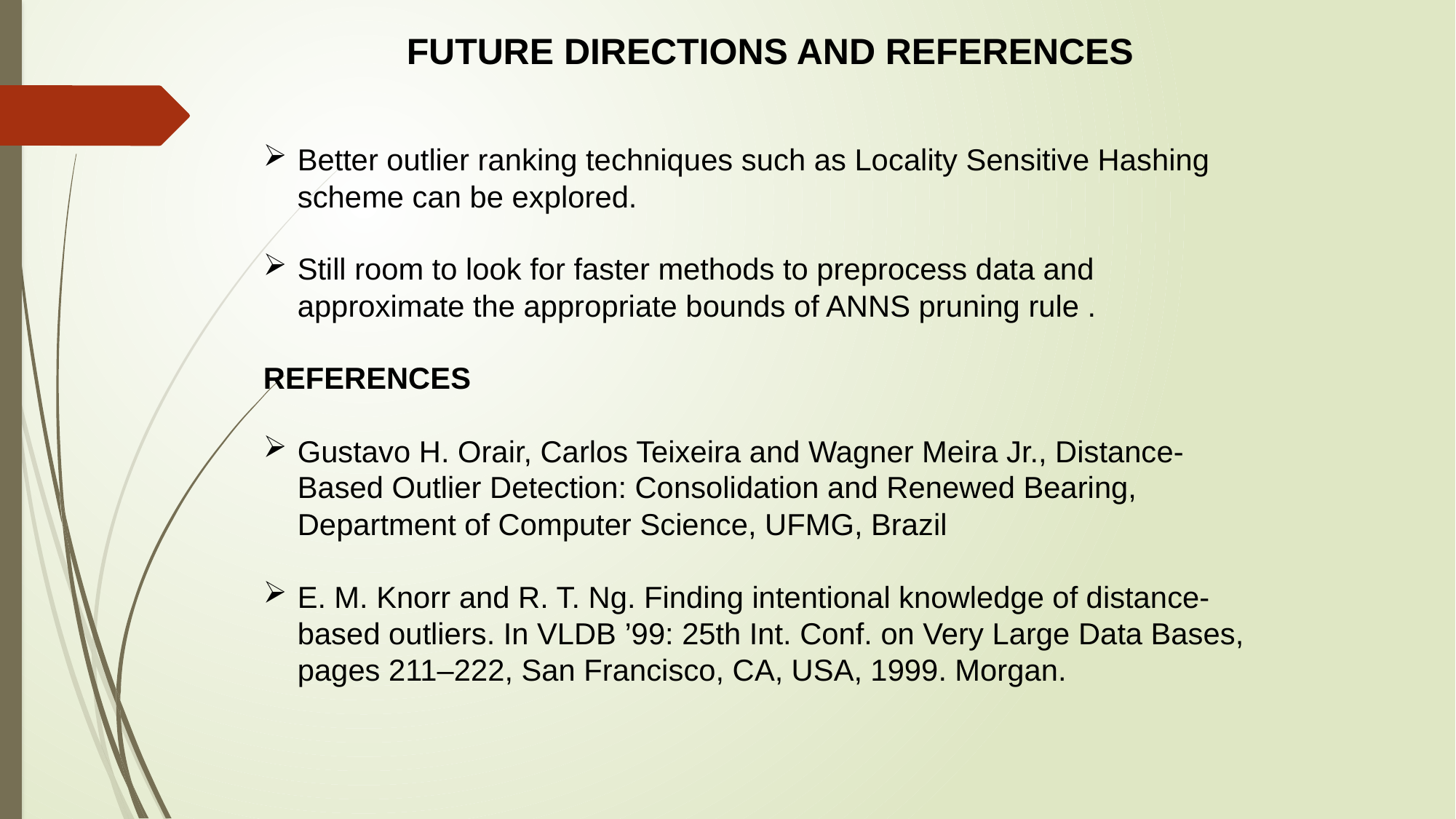

FUTURE DIRECTIONS AND REFERENCES
Better outlier ranking techniques such as Locality Sensitive Hashing scheme can be explored.

Still room to look for faster methods to preprocess data and approximate the appropriate bounds of ANNS pruning rule .

REFERENCES

Gustavo H. Orair, Carlos Teixeira and Wagner Meira Jr., Distance-Based Outlier Detection: Consolidation and Renewed Bearing, Department of Computer Science, UFMG, Brazil

E. M. Knorr and R. T. Ng. Finding intentional knowledge of distance-based outliers. In VLDB ’99: 25th Int. Conf. on Very Large Data Bases, pages 211–222, San Francisco, CA, USA, 1999. Morgan.